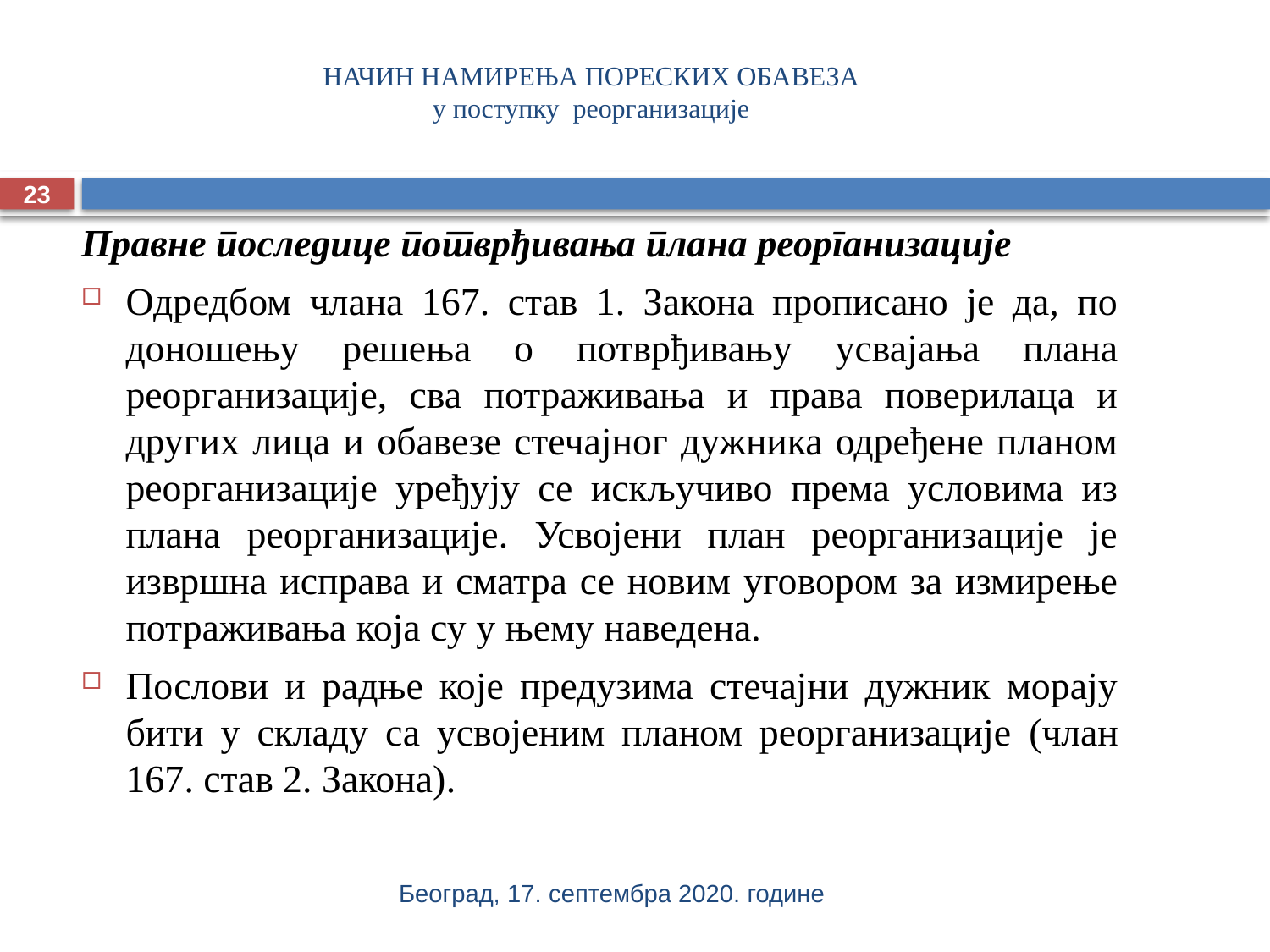

# НАЧИН НАМИРЕЊА ПОРЕСКИХ ОБАВЕЗА у поступку  реорганизације
23
Правне последице потврђивања плана реорганизације
Одредбом члана 167. став 1. Закона прописано је да, по доношењу решења о потврђивању усвајања плана реорганизације, сва потраживања и права поверилаца и других лица и обавезе стечајног дужника одређене планом реорганизације уређују се искључиво према условима из плана реорганизације. Усвојени план реорганизације је извршна исправа и сматра се новим уговором за измирење потраживања која су у њему наведена.
Послови и радње које предузима стечајни дужник морају бити у складу са усвојеним планом реорганизације (члан 167. став 2. Закона).

Београд, 17. септембра 2020. године